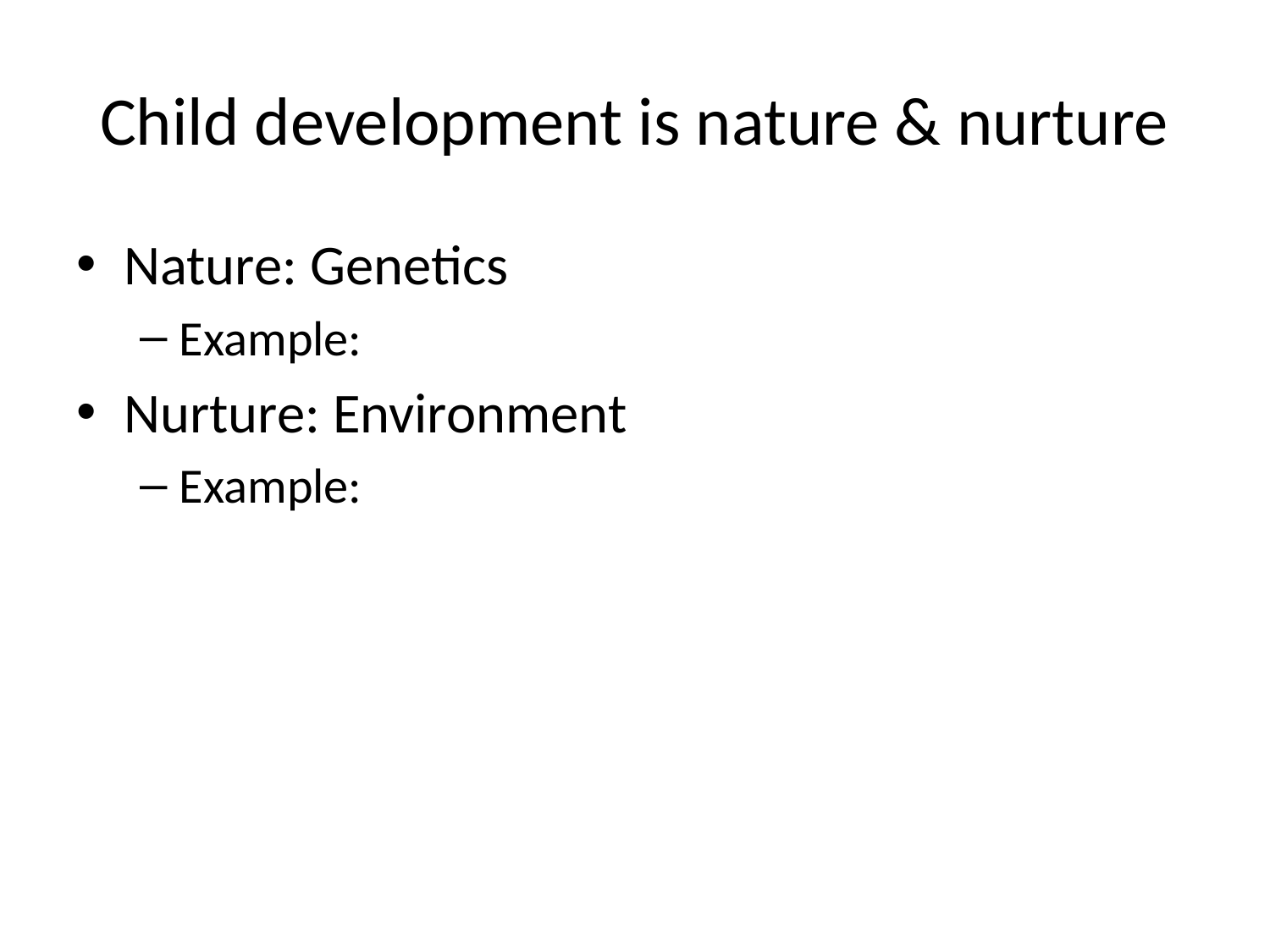

# Child development is nature & nurture
Nature: Genetics
Example:
Nurture: Environment
Example: